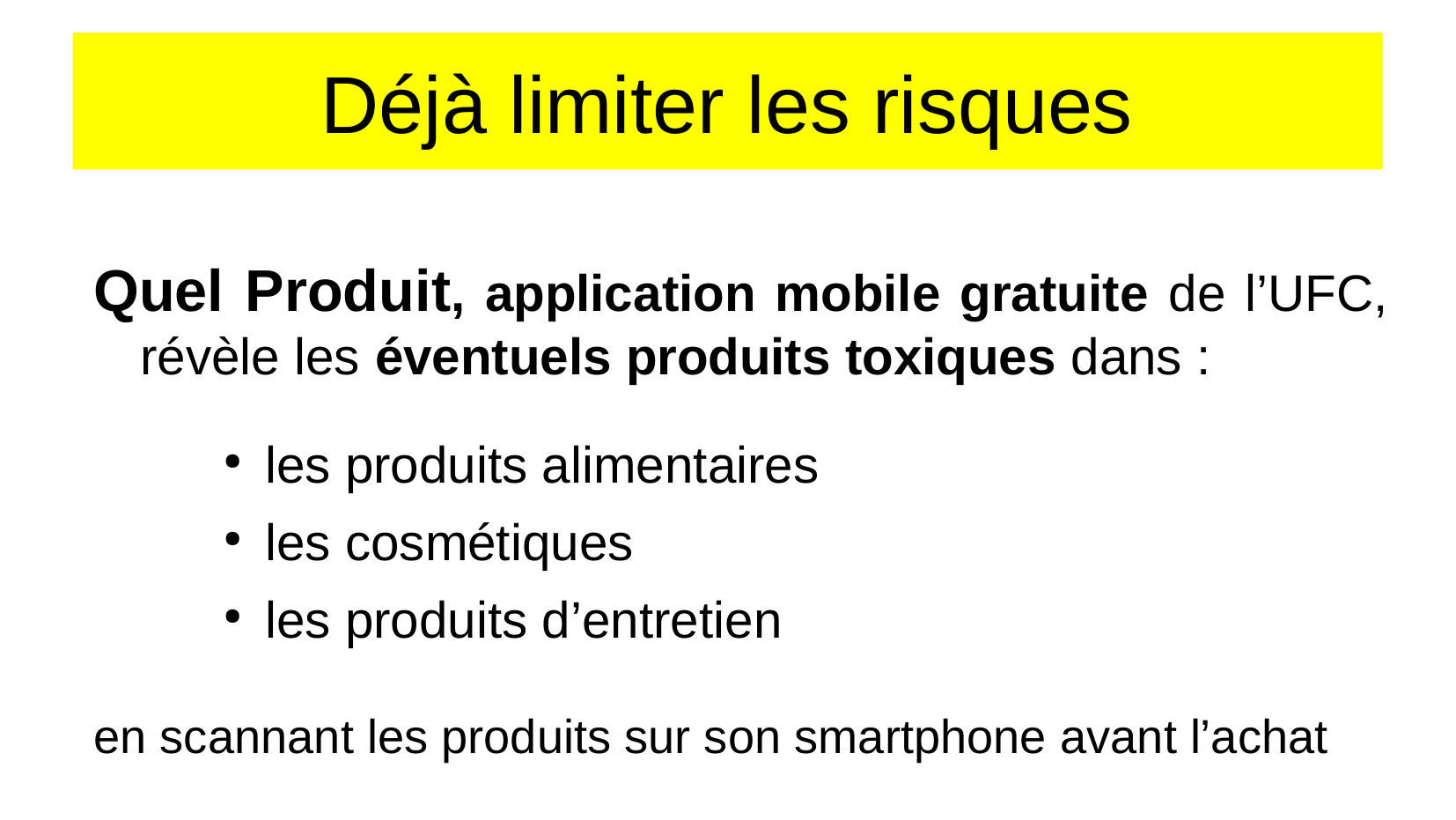

Déjà limiter les risques
Quel Produit, application mobile gratuite de l’UFC, révèle les éventuels produits toxiques dans :
les produits alimentaires
les cosmétiques
les produits d’entretien
en scannant les produits sur son smartphone avant l’achat